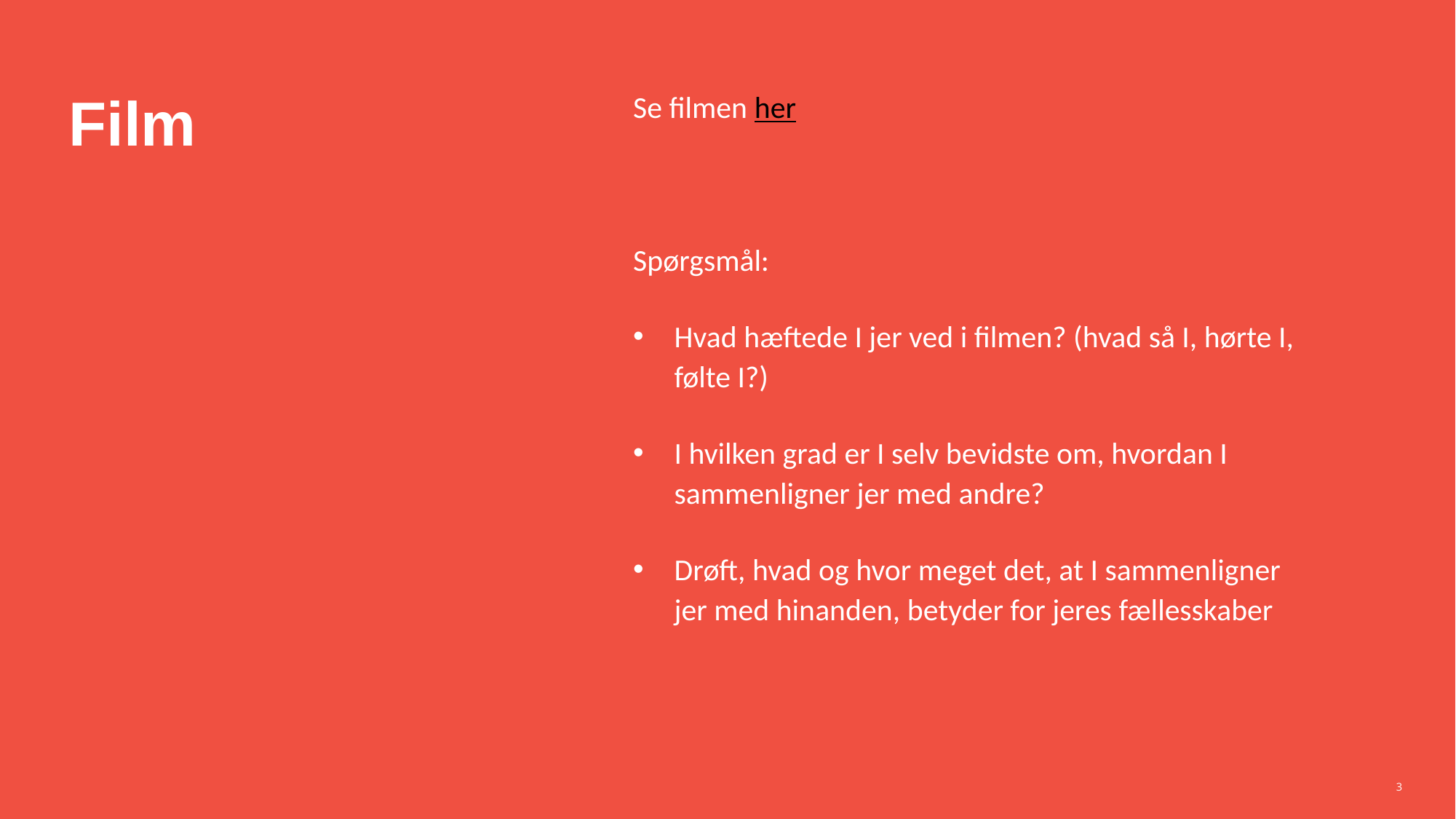

Film
Se filmen her

Spørgsmål:
Hvad hæftede I jer ved i filmen? (hvad så I, hørte I, følte I?)
I hvilken grad er I selv bevidste om, hvordan I sammenligner jer med andre?
Drøft, hvad og hvor meget det, at I sammenligner jer med hinanden, betyder for jeres fællesskaber

3